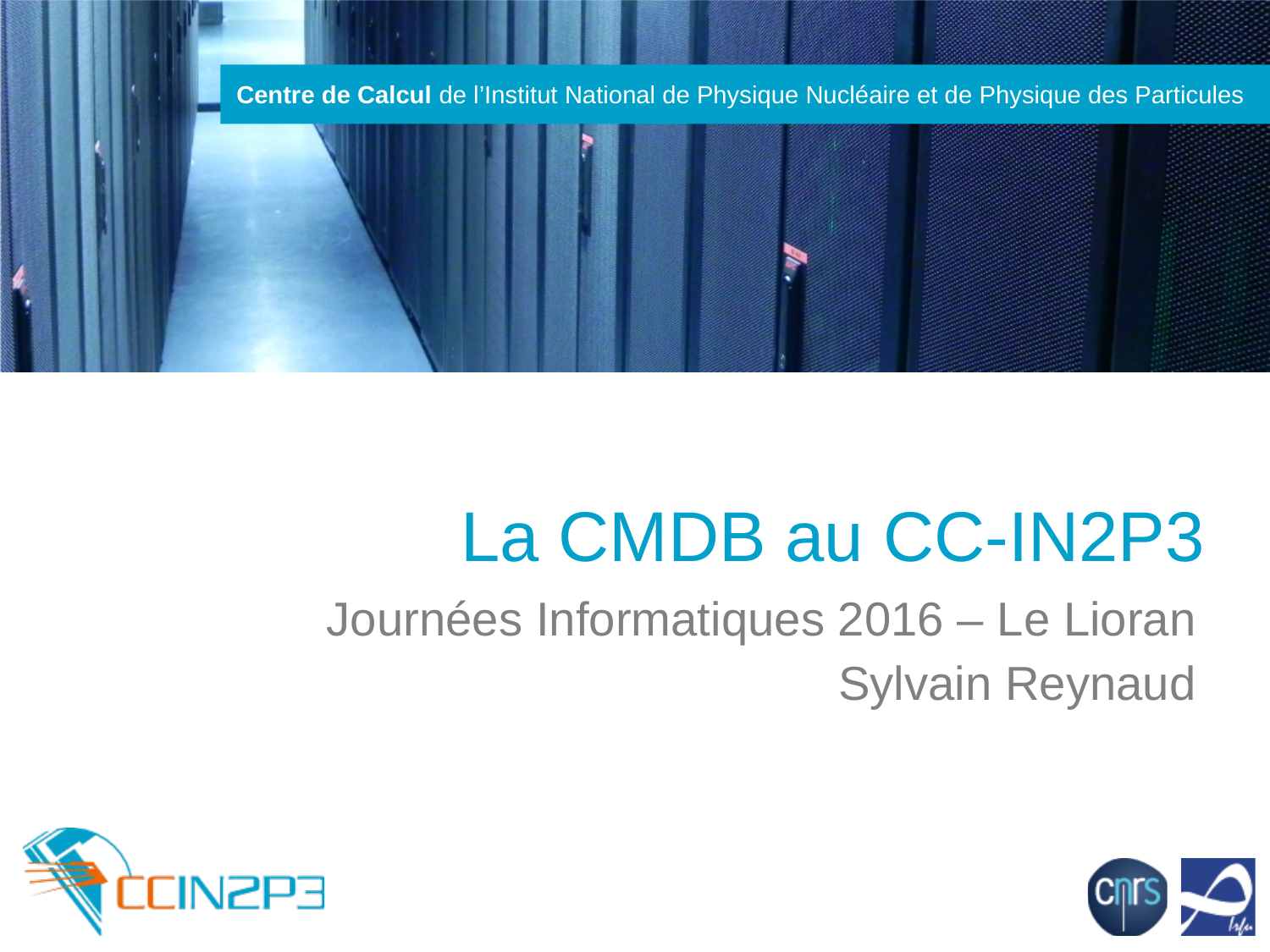

# La CMDB au CC-IN2P3
Journées Informatiques 2016 – Le Lioran
Sylvain Reynaud